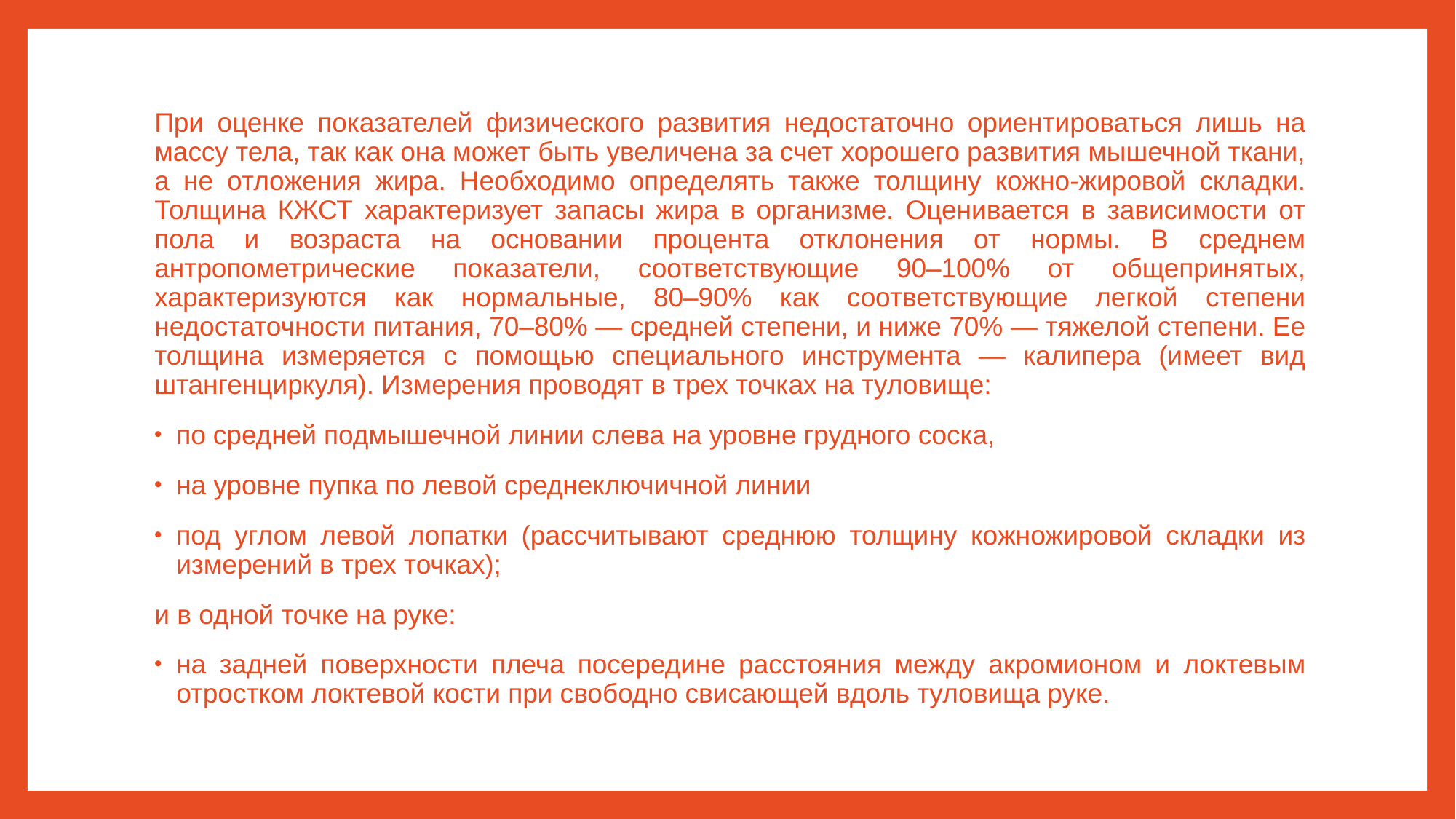

При оценке показателей физического развития недостаточно ориентироваться лишь на массу тела, так как она может быть увеличена за счет хорошего развития мышечной ткани, а не отложения жира. Необходимо определять также толщину кожно-жировой складки. Толщина КЖСТ характеризует запасы жира в организме. Оценивается в зависимости от пола и возраста на основании процента отклонения от нормы. В среднем антропометрические показатели, соответствующие 90–100% от общепринятых, характеризуются как нормальные, 80–90% как соответствующие легкой степени недостаточности питания, 70–80% — средней степени, и ниже 70% — тяжелой степени. Ее толщина измеряется с помощью специального инструмента — калипера (имеет вид штангенциркуля). Измерения проводят в трех точках на туловище:
по средней подмышечной линии слева на уровне грудного соска,
на уровне пупка по левой среднеключичной линии
под углом левой лопатки (рассчитывают среднюю толщину кожножировой складки из измерений в трех точках);
и в одной точке на руке:
на задней поверхности плеча посередине расстояния между акромионом и локтевым отростком локтевой кости при свободно свисающей вдоль туловища руке.